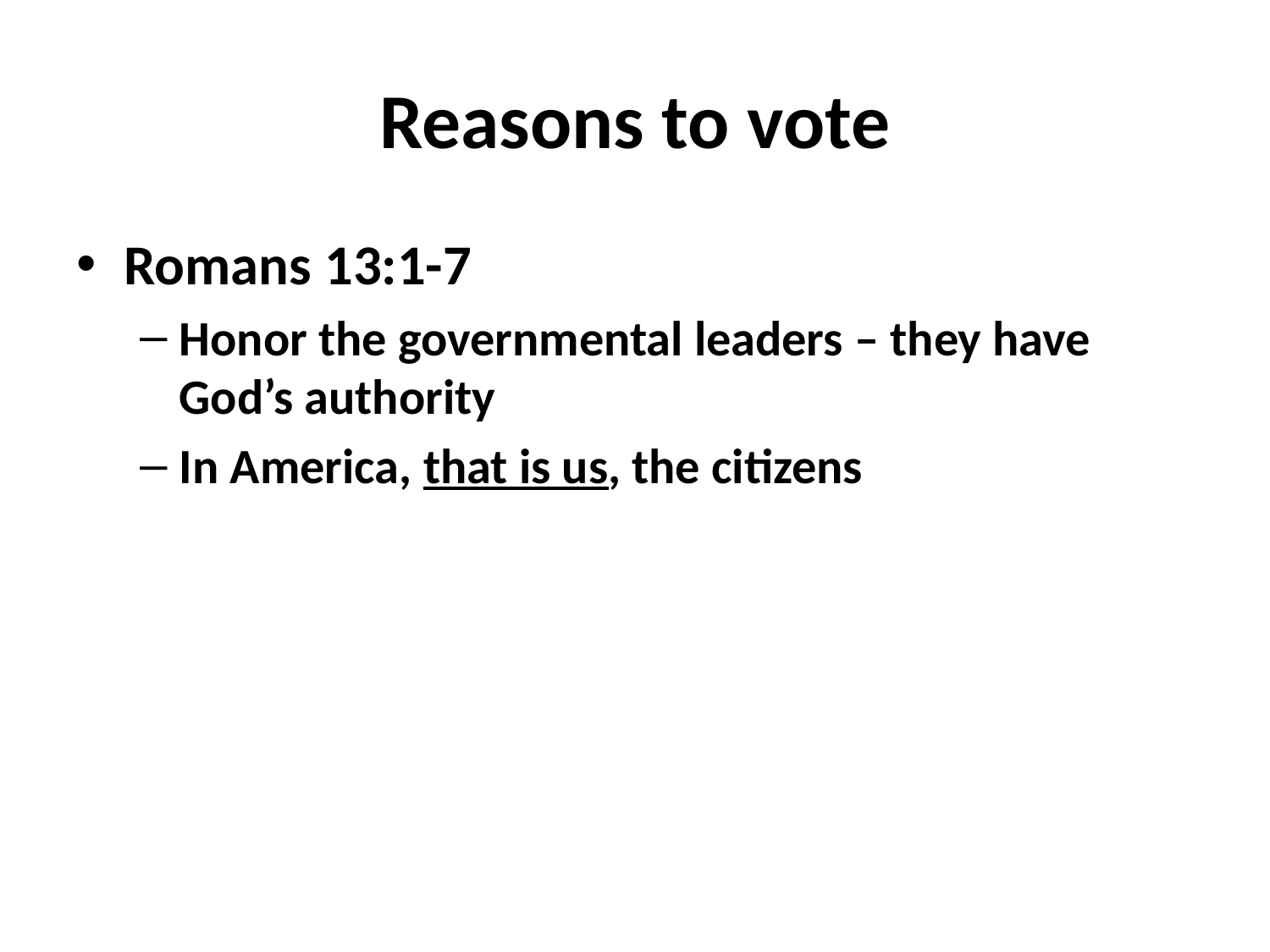

# Reasons to vote
Romans 13:1-7
Honor the governmental leaders – they have God’s authority
In America, that is us, the citizens